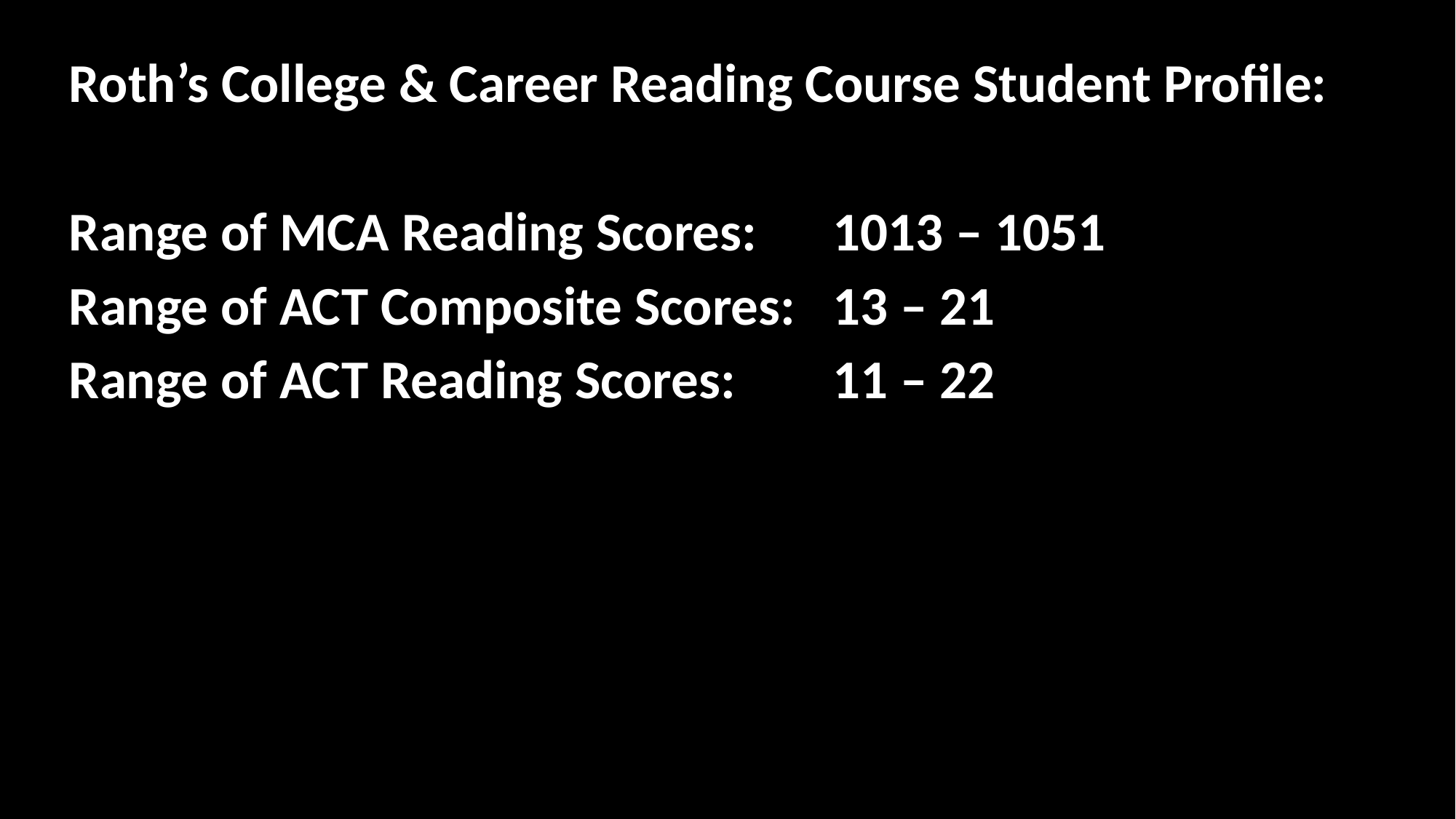

Roth’s College & Career Reading Course Student Profile:

Range of MCA Reading Scores:	1013 – 1051
Range of ACT Composite Scores: 	13 – 21
Range of ACT Reading Scores:	11 – 22